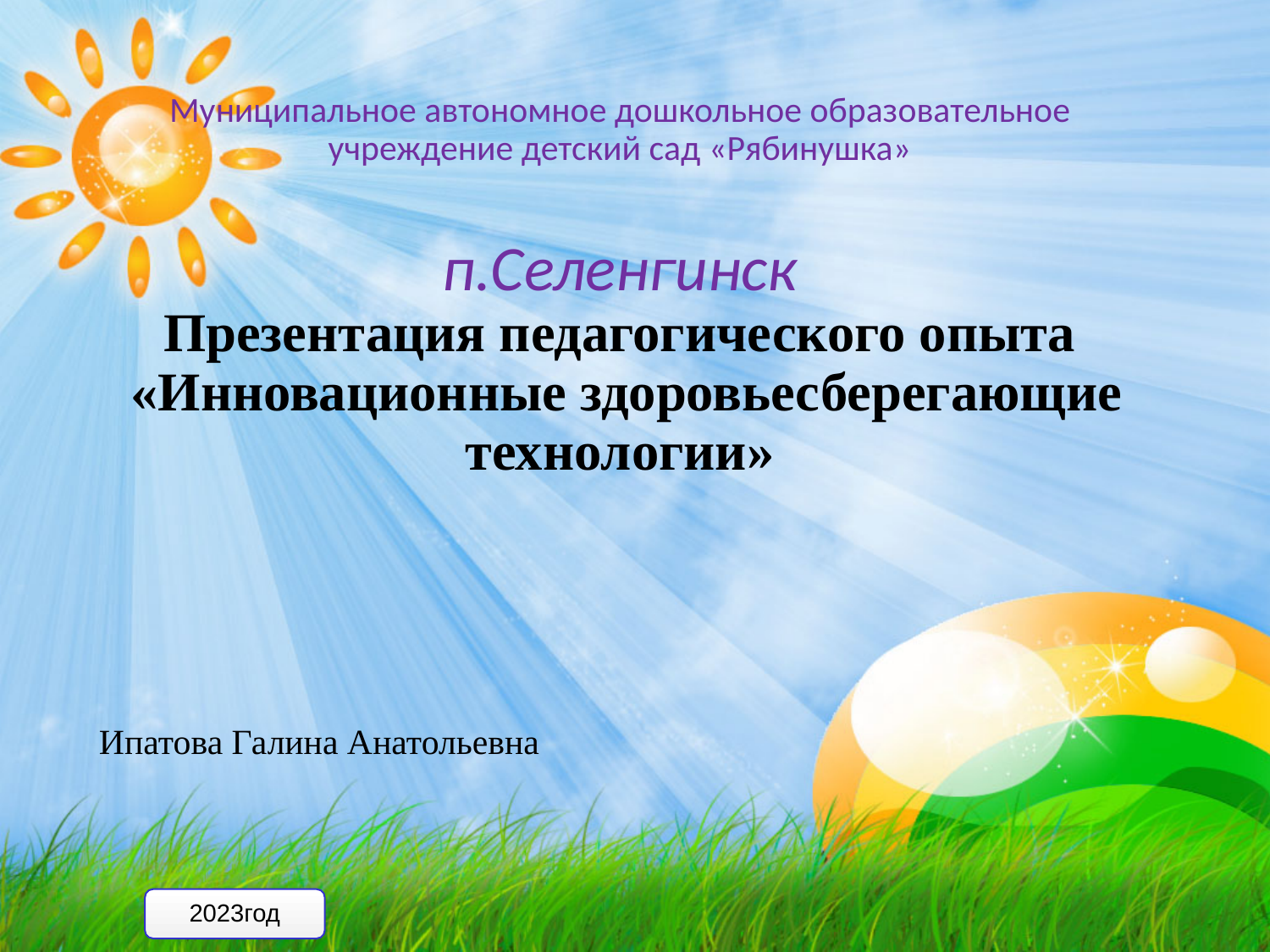

# Муниципальное автономное дошкольное образовательное учреждение детский сад «Рябинушка» п.Селенгинск Презентация педагогического опыта «Инновационные здоровьесберегающие технологии»

  Ипатова Галина Анатольевна

2023год